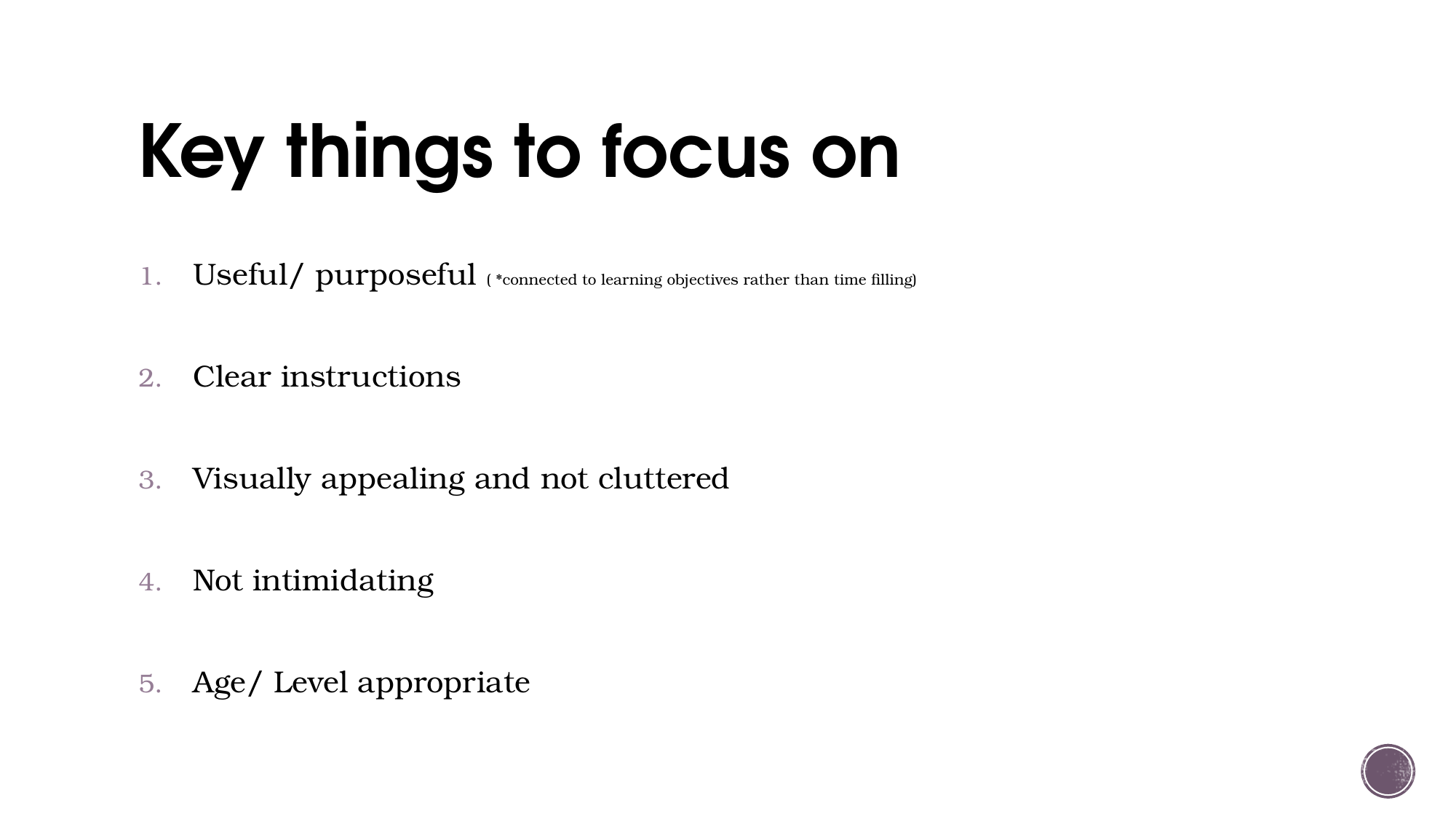

# Key things to focus on
Useful/ purposeful ( *connected to learning objectives rather than time filling)

Clear instructions

Visually appealing and not cluttered

Not intimidating

Age/ Level appropriate